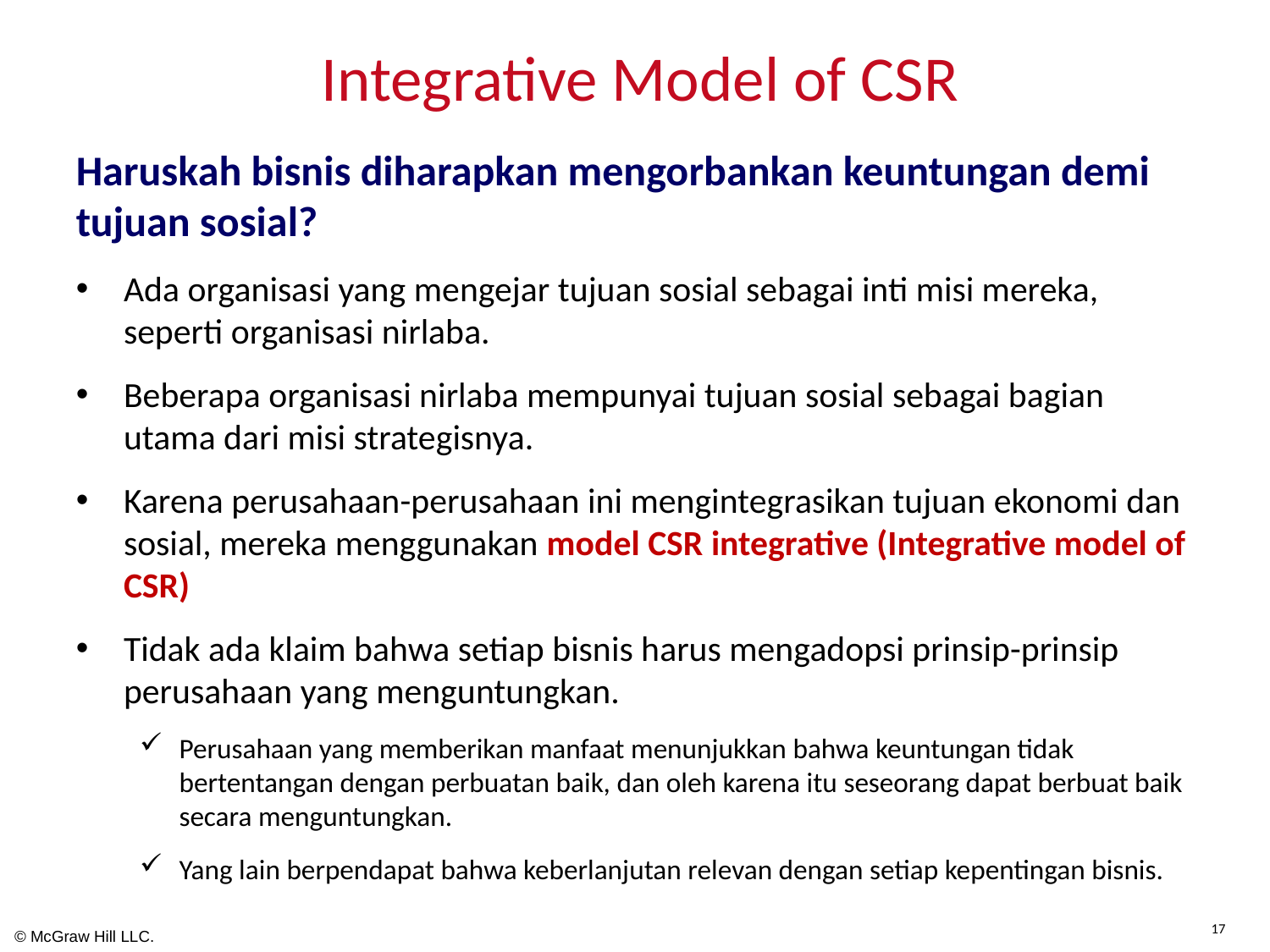

# Integrative Model of CSR
Haruskah bisnis diharapkan mengorbankan keuntungan demi tujuan sosial?
Ada organisasi yang mengejar tujuan sosial sebagai inti misi mereka, seperti organisasi nirlaba.
Beberapa organisasi nirlaba mempunyai tujuan sosial sebagai bagian utama dari misi strategisnya.
Karena perusahaan-perusahaan ini mengintegrasikan tujuan ekonomi dan sosial, mereka menggunakan model CSR integrative (Integrative model of CSR)
Tidak ada klaim bahwa setiap bisnis harus mengadopsi prinsip-prinsip perusahaan yang menguntungkan.
Perusahaan yang memberikan manfaat menunjukkan bahwa keuntungan tidak bertentangan dengan perbuatan baik, dan oleh karena itu seseorang dapat berbuat baik secara menguntungkan.
Yang lain berpendapat bahwa keberlanjutan relevan dengan setiap kepentingan bisnis.

17